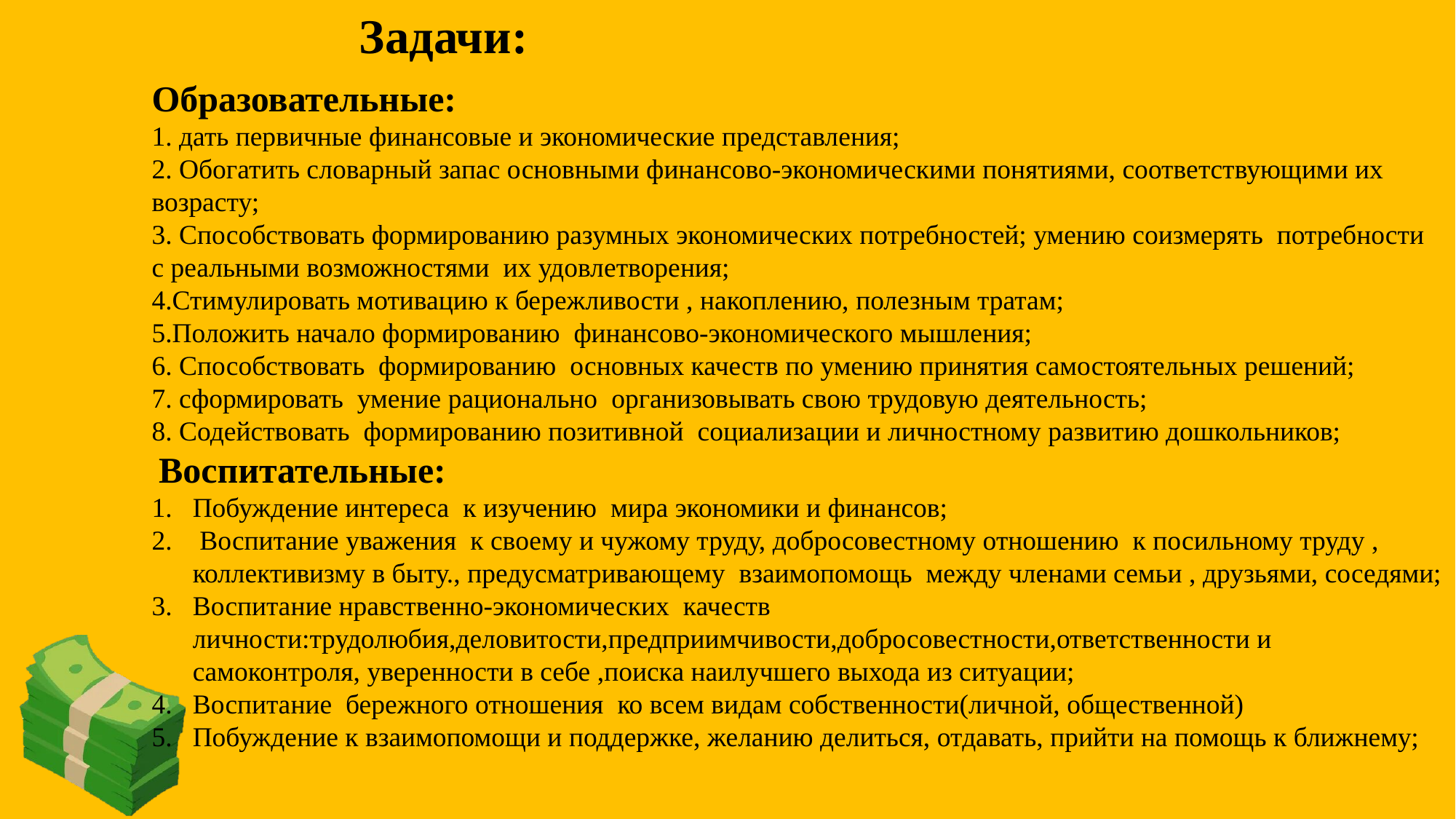

Задачи:
Образовательные:
1. дать первичные финансовые и экономические представления;
2. Обогатить словарный запас основными финансово-экономическими понятиями, соответствующими их возрасту;
3. Способствовать формированию разумных экономических потребностей; умению соизмерять  потребности с реальными возможностями  их удовлетворения;
4.Стимулировать мотивацию к бережливости , накоплению, полезным тратам;
5.Положить начало формированию  финансово-экономического мышления;
6. Способствовать  формированию  основных качеств по умению принятия самостоятельных решений;
7. сформировать  умение рационально  организовывать свою трудовую деятельность;
8. Содействовать  формированию позитивной  социализации и личностному развитию дошкольников;
 Воспитательные:
Побуждение интереса  к изучению  мира экономики и финансов;
 Воспитание уважения  к своему и чужому труду, добросовестному отношению  к посильному труду , коллективизму в быту., предусматривающему  взаимопомощь  между членами семьи , друзьями, соседями;
Воспитание нравственно-экономических  качеств личности:трудолюбия,деловитости,предприимчивости,добросовестности,ответственности и самоконтроля, уверенности в себе ,поиска наилучшего выхода из ситуации;
Воспитание  бережного отношения  ко всем видам собственности(личной, общественной)
Побуждение к взаимопомощи и поддержке, желанию делиться, отдавать, прийти на помощь к ближнему;